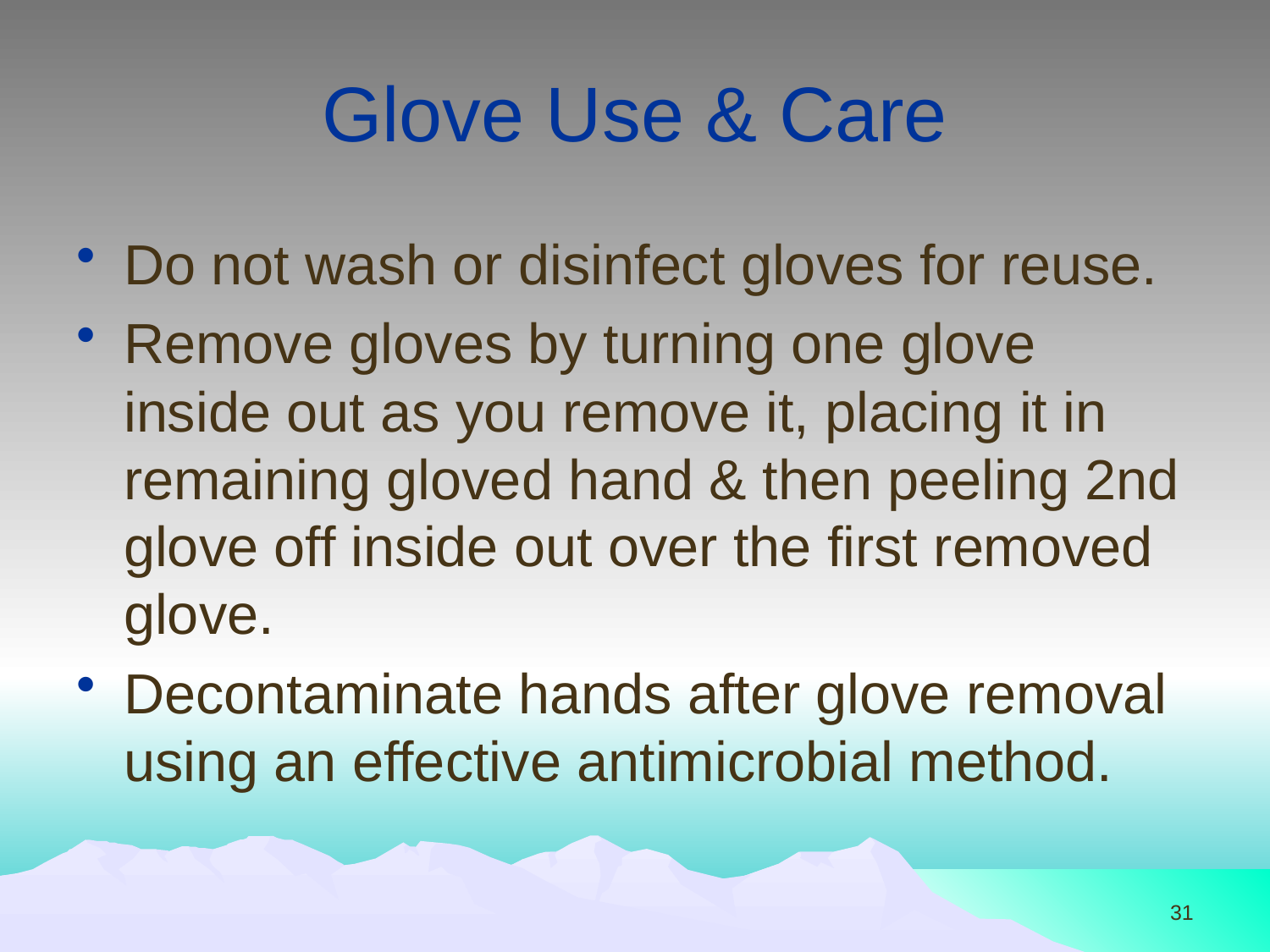

# Glove Use & Care
Do not wash or disinfect gloves for reuse.
Remove gloves by turning one glove inside out as you remove it, placing it in remaining gloved hand & then peeling 2nd glove off inside out over the first removed glove.
Decontaminate hands after glove removal using an effective antimicrobial method.

31